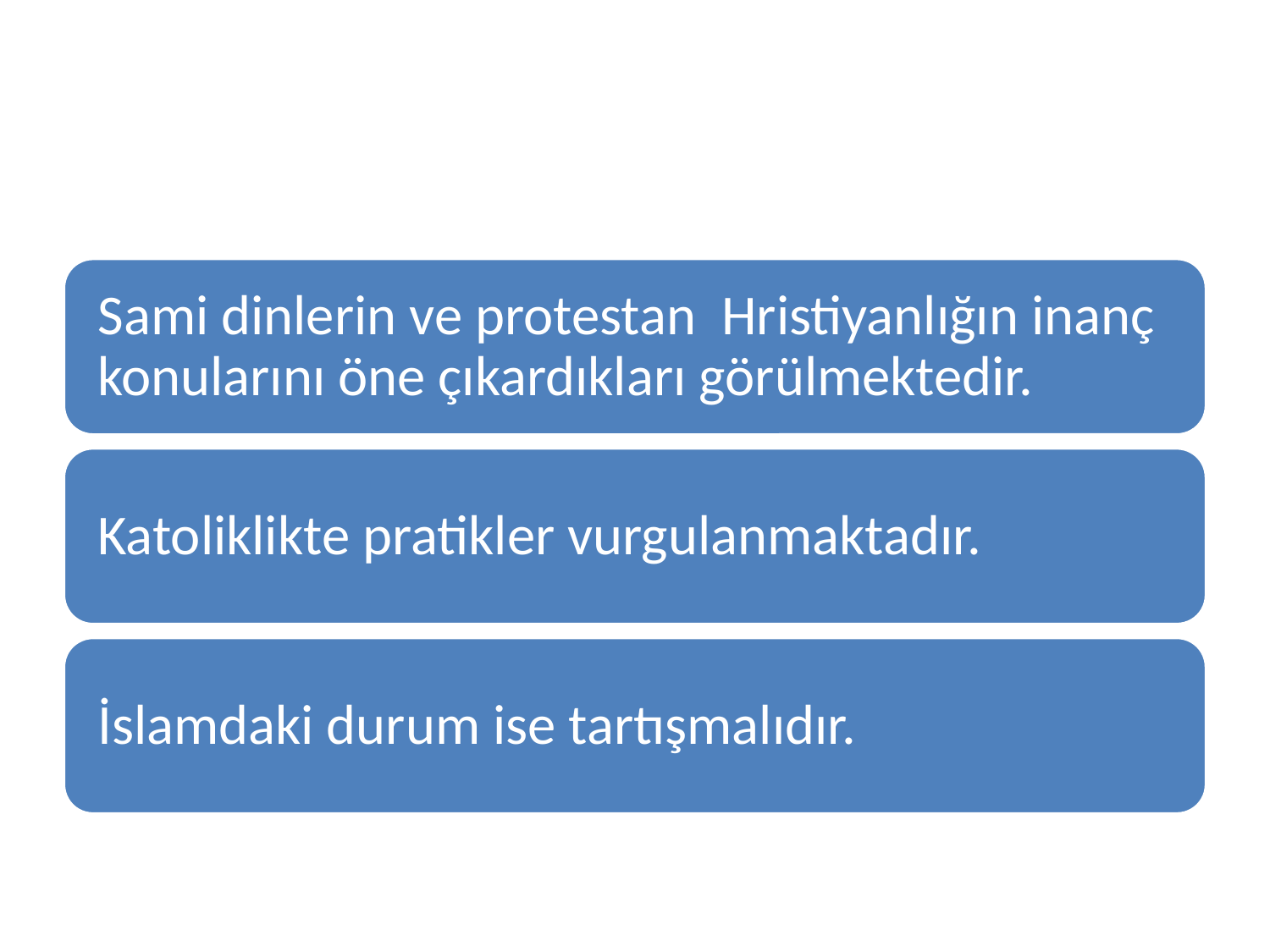

#
Sami dinlerin ve protestan  Hristiyanlığın inanç konularını öne çıkardıkları görülmektedir.
Katoliklikte pratikler vurgulanmaktadır.
İslamdaki durum ise tartışmalıdır.